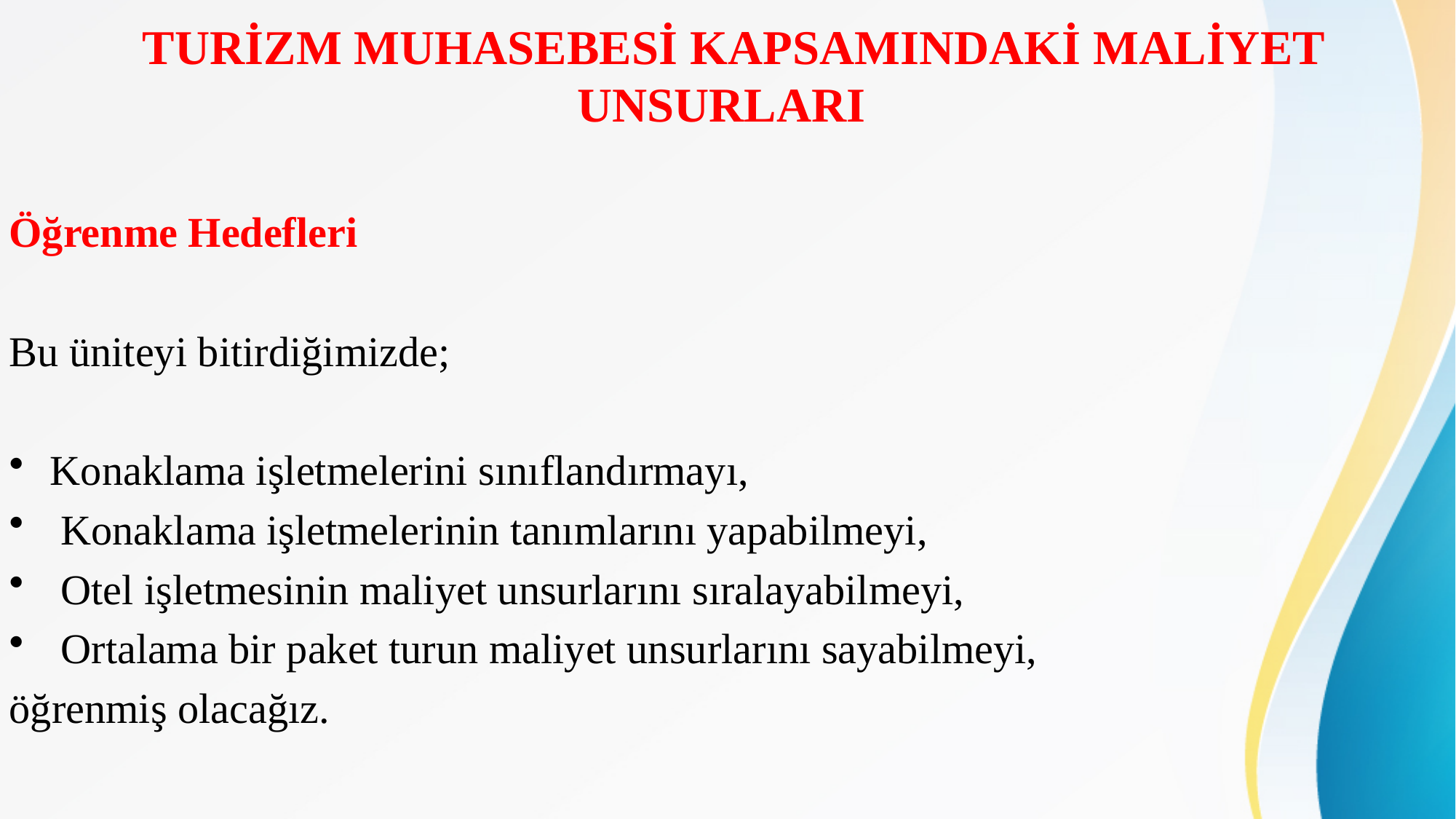

# TURİZM MUHASEBESİ KAPSAMINDAKİ MALİYET UNSURLARI

Öğrenme Hedefleri

Bu üniteyi bitirdiğimizde;

Konaklama işletmelerini sınıflandırmayı,
 Konaklama işletmelerinin tanımlarını yapabilmeyi,
 Otel işletmesinin maliyet unsurlarını sıralayabilmeyi,
 Ortalama bir paket turun maliyet unsurlarını sayabilmeyi,
öğrenmiş olacağız.